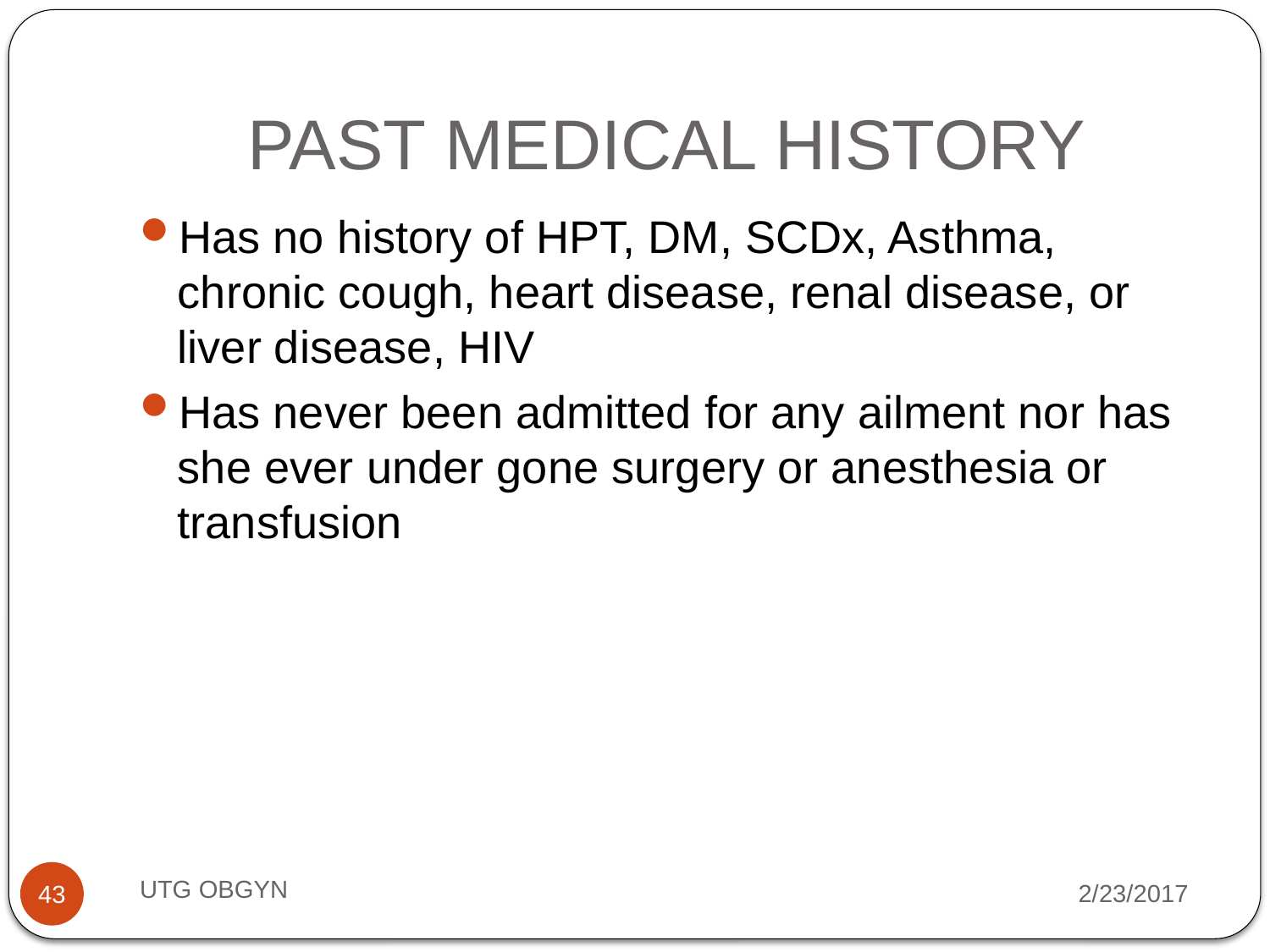

# PAST MEDICAL HISTORY
Has no history of HPT, DM, SCDx, Asthma, chronic cough, heart disease, renal disease, or liver disease, HIV
Has never been admitted for any ailment nor has she ever under gone surgery or anesthesia or transfusion
UTG OBGYN
2/23/2017
43